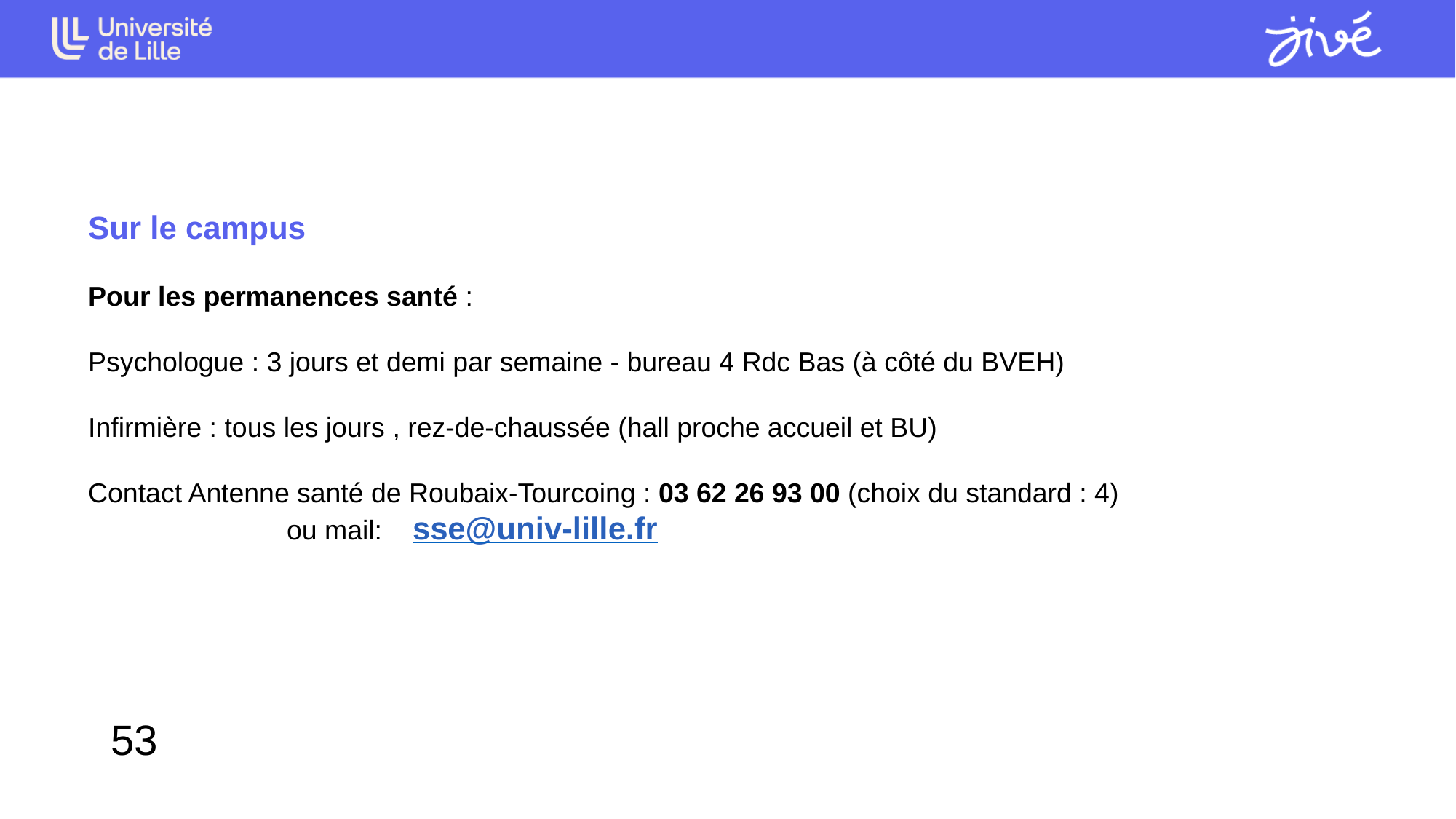

Sur le campus

Pour les permanences santé :

Psychologue : 3 jours et demi par semaine - bureau 4 Rdc Bas (à côté du BVEH)
Infirmière : tous les jours , rez-de-chaussée (hall proche accueil et BU)
Contact Antenne santé de Roubaix-Tourcoing : 03 62 26 93 00 (choix du standard : 4)
                          ou mail:    sse@univ-lille.fr